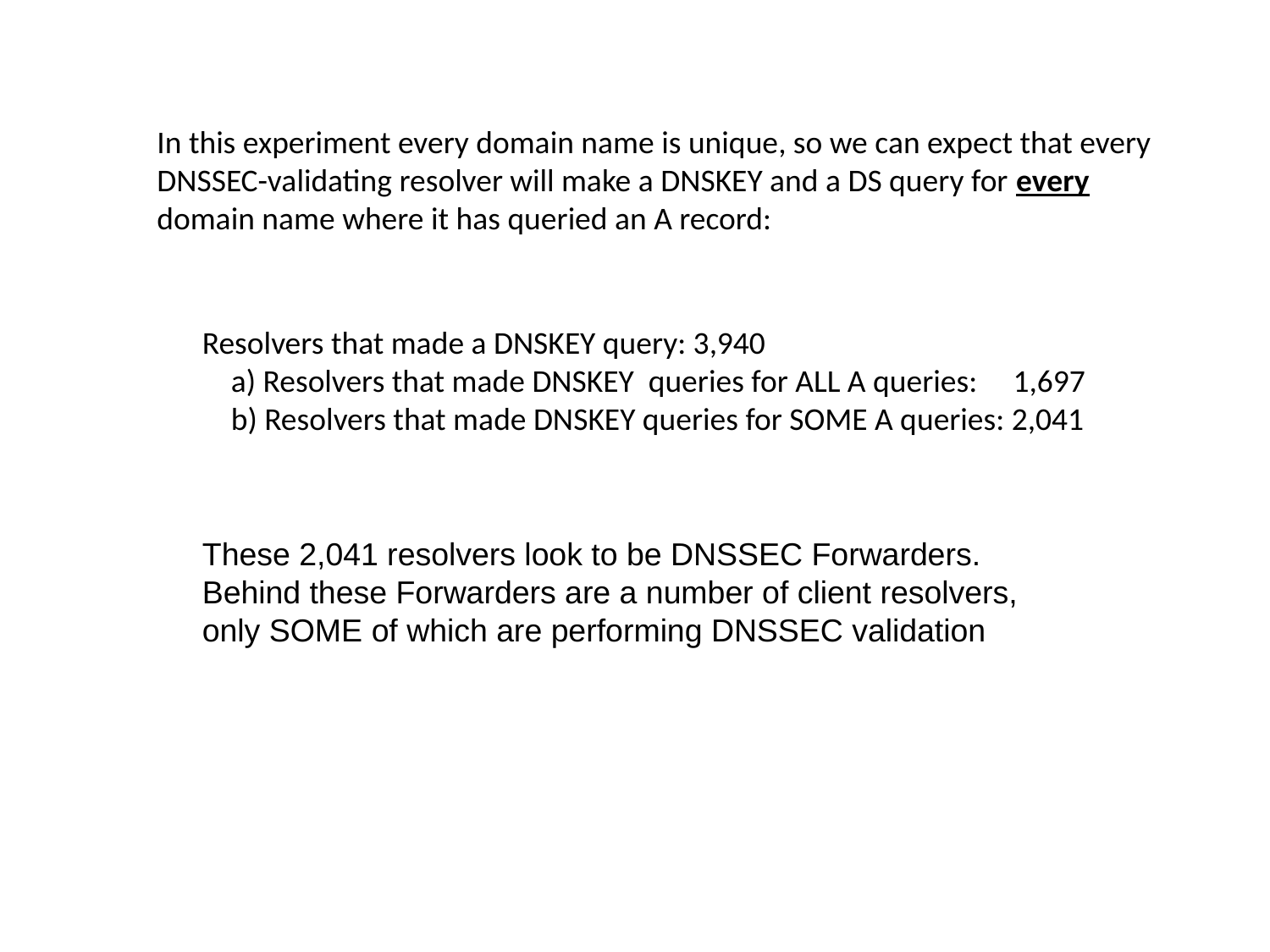

In this experiment every domain name is unique, so we can expect that every
DNSSEC-validating resolver will make a DNSKEY and a DS query for every
domain name where it has queried an A record:
Resolvers that made a DNSKEY query: 3,940
    a) Resolvers that made DNSKEY  queries for ALL A queries:     1,697
    b) Resolvers that made DNSKEY queries for SOME A queries: 2,041

These 2,041 resolvers look to be DNSSEC Forwarders. Behind these Forwarders are a number of client resolvers, only SOME of which are performing DNSSEC validation